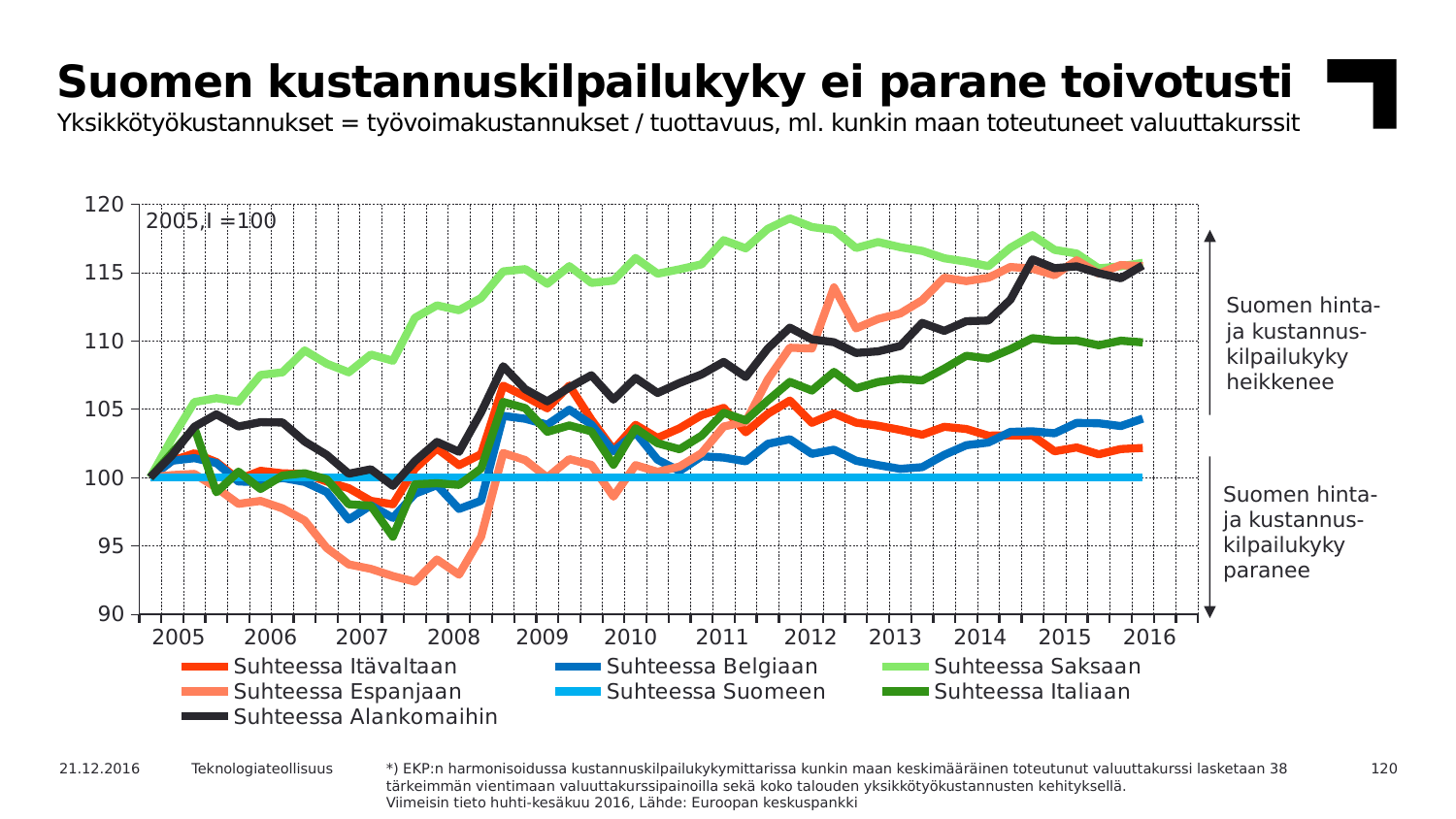

Suomen kustannuskilpailukyky ei parane toivotusti
Yksikkötyökustannukset = työvoimakustannukset / tuottavuus, ml. kunkin maan toteutuneet valuuttakurssit

### Chart

| Category | Suhteessa Itävaltaan | Suhteessa Belgiaan | Suhteessa Saksaan | Suhteessa Espanjaan | Suhteessa Suomeen | Suhteessa Italiaan | Suhteessa Alankomaihin |
|---|---|---|---|---|---|---|---|
| 2005,I | 100.0 | 100.0 | 100.0 | 100.0 | 100.0 | 100.0 | 100.0 |
|  | 101.2336 | 101.2301 | 102.9046 | 100.1753 | 100.0 | 101.823 | 101.6505 |
|  | 101.7661 | 101.4153 | 105.5259 | 100.2602 | 100.0 | 103.6444 | 103.7168 |
|  | 101.1288 | 101.056 | 105.8087 | 99.25076 | 100.0 | 98.91247 | 104.6264 |
| 2006,I | 99.8545 | 99.69719 | 105.5578 | 98.07018 | 100.0 | 100.427 | 103.7328 |
|  | 100.4856 | 99.68824 | 107.5019 | 98.28614 | 100.0 | 99.15742 | 104.0509 |
|  | 100.3011 | 99.96824 | 107.6992 | 97.73511 | 100.0 | 100.1421 | 104.0262 |
|  | 100.2689 | 99.67425 | 109.3026 | 96.85223 | 100.0 | 100.3108 | 102.6359 |
| 2007,I | 99.70764 | 98.93636 | 108.3339 | 94.84286 | 100.0 | 99.87095 | 101.6565 |
|  | 99.21537 | 96.91915 | 107.7012 | 93.63981 | 100.0 | 98.0364 | 100.2755 |
|  | 98.2879 | 97.95754 | 109.0017 | 93.3099 | 100.0 | 97.93869 | 100.602 |
|  | 98.03662 | 97.04193 | 108.5493 | 92.7828 | 100.0 | 95.66874 | 99.38799 |
| 2008,I | 100.6443 | 98.81164 | 111.688 | 92.37309 | 100.0 | 99.50114 | 101.2017 |
|  | 102.1275 | 99.43764 | 112.5979 | 93.99834 | 100.0 | 99.57907 | 102.6057 |
|  | 100.9024 | 97.69859 | 112.2432 | 92.88944 | 100.0 | 99.46021 | 101.879 |
|  | 101.7136 | 98.29903 | 113.1407 | 95.66855 | 100.0 | 100.657 | 104.7741 |
| 2009,I | 106.7297 | 104.5141 | 115.0877 | 101.7905 | 100.0 | 105.531 | 108.1516 |
|  | 105.9292 | 104.2986 | 115.2534 | 101.2705 | 100.0 | 105.0786 | 106.4621 |
|  | 105.0689 | 103.8662 | 114.1807 | 100.0013 | 100.0 | 103.3489 | 105.5727 |
|  | 106.7302 | 104.9675 | 115.4677 | 101.347 | 100.0 | 103.8147 | 106.5932 |
| 2010,I | 104.2364 | 103.8764 | 114.2452 | 100.9196 | 100.0 | 103.3765 | 107.4859 |
|  | 102.0302 | 101.9137 | 114.4168 | 98.60066 | 100.0 | 100.931 | 105.7043 |
|  | 103.8539 | 103.2872 | 116.069 | 100.9065 | 100.0 | 103.6045 | 107.2886 |
|  | 102.901 | 101.3024 | 114.921 | 100.4132 | 100.0 | 102.513 | 106.1915 |
| 2011,I | 103.6014 | 100.4712 | 115.2434 | 100.7967 | 100.0 | 102.0681 | 106.9192 |
|  | 104.5682 | 101.5527 | 115.6048 | 101.7815 | 100.0 | 103.0663 | 107.5486 |
|  | 105.1018 | 101.4574 | 117.373 | 103.7328 | 100.0 | 104.7383 | 108.4627 |
|  | 103.3153 | 101.1817 | 116.7719 | 104.0869 | 100.0 | 104.187 | 107.3618 |
| 2012,I | 104.6667 | 102.4671 | 118.2017 | 107.1825 | 100.0 | 105.6406 | 109.4474 |
|  | 105.634 | 102.8026 | 118.9646 | 109.4983 | 100.0 | 107.0013 | 110.97 |
|  | 104.0059 | 101.7306 | 118.3322 | 109.4474 | 100.0 | 106.3692 | 110.1168 |
|  | 104.6972 | 102.0396 | 118.12 | 113.9181 | 100.0 | 107.7302 | 109.9025 |
| 2013,I | 104.0128 | 101.2251 | 116.7963 | 110.9167 | 100.0 | 106.5269 | 109.1173 |
|  | 103.7926 | 100.9076 | 117.2377 | 111.6051 | 100.0 | 106.9908 | 109.2349 |
|  | 103.4864 | 100.629 | 116.8566 | 112.0024 | 100.0 | 107.2236 | 109.6241 |
|  | 103.1324 | 100.756 | 116.5887 | 112.9824 | 100.0 | 107.1085 | 111.3206 |
| 2014,I | 103.7145 | 101.6529 | 116.0462 | 114.6297 | 100.0 | 107.971 | 110.7326 |
|  | 103.5533 | 102.3669 | 115.8018 | 114.3759 | 100.0 | 108.9145 | 111.4418 |
|  | 103.0653 | 102.5648 | 115.4684 | 114.6234 | 100.0 | 108.7018 | 111.4933 |
|  | 103.0802 | 103.3448 | 116.8184 | 115.4108 | 100.0 | 109.3928 | 113.0196 |
| 2015,I | 103.082 | 103.3802 | 117.7431 | 115.2842 | 100.0 | 110.2015 | 115.9683 |
|  | 101.9156 | 103.2376 | 116.6633 | 114.8082 | 100.0 | 110.0199 | 115.3226 |
|  | 102.2044 | 103.9956 | 116.3933 | 115.9003 | 100.0 | 110.0306 | 115.4545 |
|  | 101.6935 | 103.9704 | 115.3093 | 114.9228 | 100.0 | 109.6808 | 114.9576 |
| 2016,I | 102.0871 | 103.7652 | 115.4582 | 115.5532 | 100.0 | 110.0155 | 114.5825 |
2005,I =100

Suomen hinta-
ja kustannus-
kilpailukyky
heikkenee

Suomen hinta-
ja kustannus-
kilpailukyky
paranee
| 2005 | 2006 | 2007 | 2008 | 2009 | 2010 | 2011 | 2012 | 2013 | 2014 | 2015 | 2016 |
| --- | --- | --- | --- | --- | --- | --- | --- | --- | --- | --- | --- |
*) EKP:n harmonisoidussa kustannuskilpailukykymittarissa kunkin maan keskimääräinen toteutunut valuuttakurssi lasketaan 38 tärkeimmän vientimaan valuuttakurssipainoilla sekä koko talouden yksikkötyökustannusten kehityksellä.
Viimeisin tieto huhti-kesäkuu 2016, Lähde: Euroopan keskuspankki

21.12.2016
Teknologiateollisuus
120